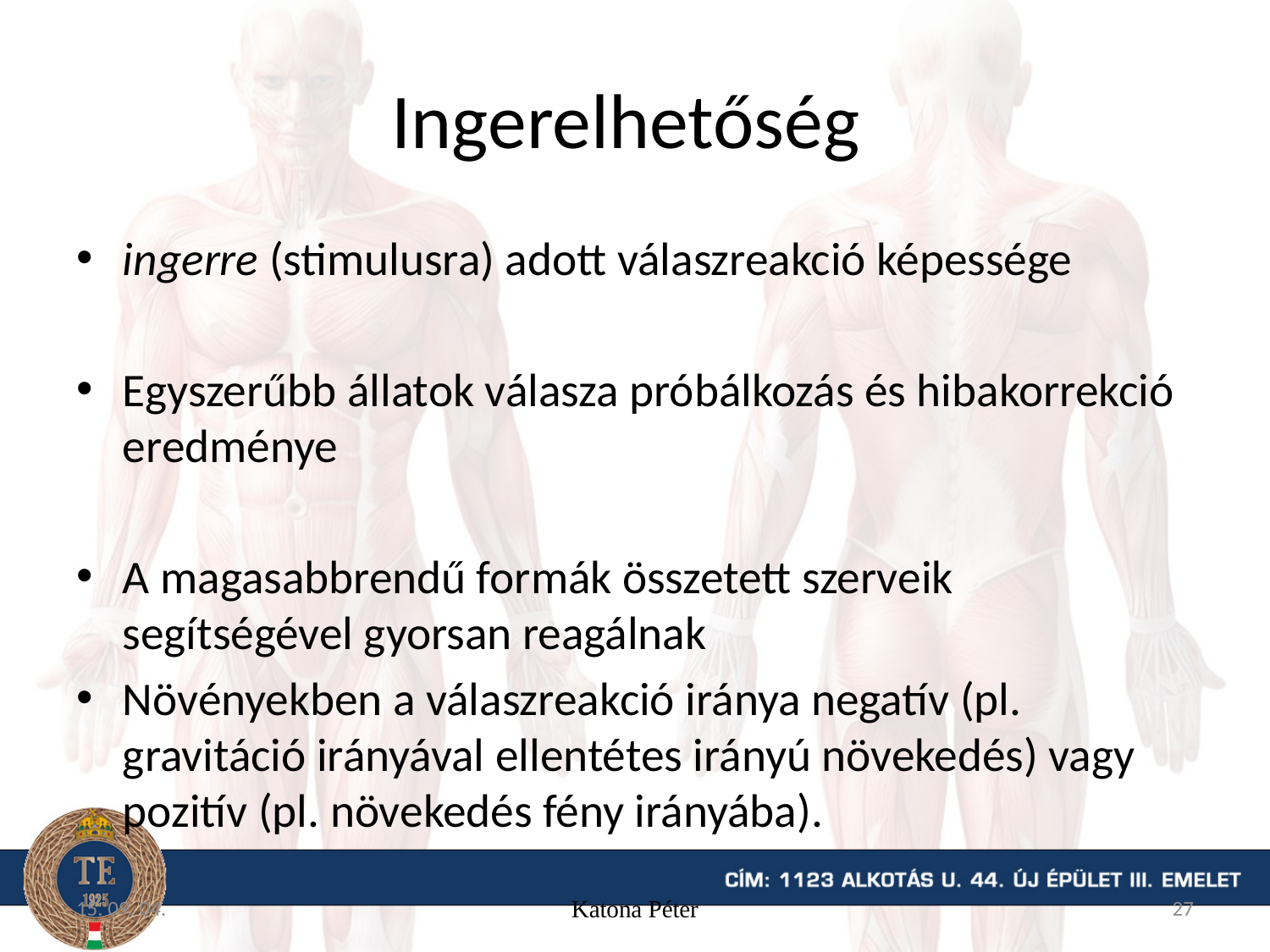

# Ingerelhetőség
ingerre (stimulusra) adott válaszreakció képessége

Egyszerűbb állatok válasza próbálkozás és hibakorrekció eredménye

A magasabbrendű formák összetett szerveik segítségével gyorsan reagálnak
Növényekben a válaszreakció iránya negatív (pl. gravitáció irányával ellentétes irányú növekedés) vagy pozitív (pl. növekedés fény irányába).

15. 09. 04.
Katona Péter
27